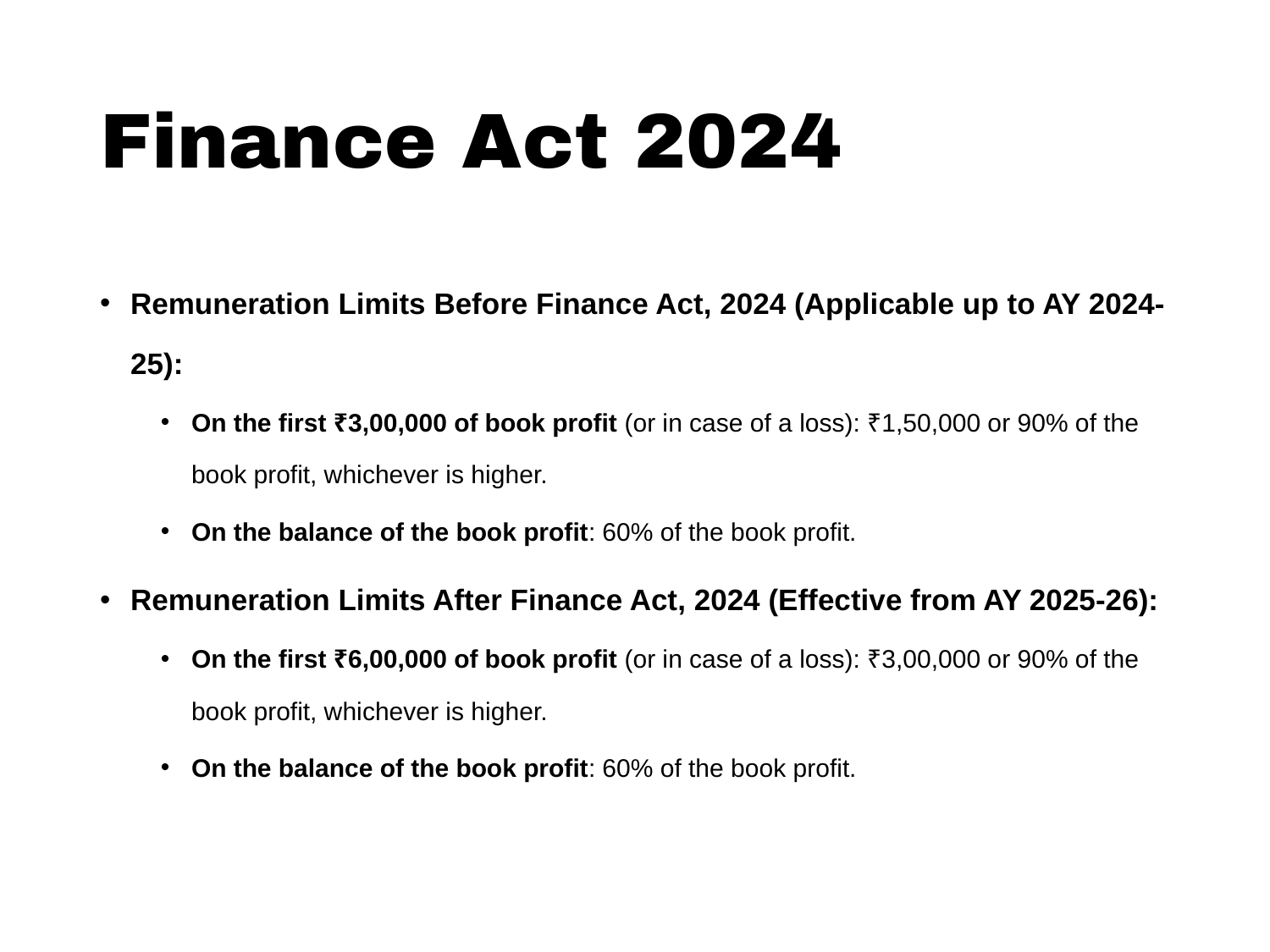

# Finance Act 2024
Remuneration Limits Before Finance Act, 2024 (Applicable up to AY 2024-25):
On the first ₹3,00,000 of book profit (or in case of a loss): ₹1,50,000 or 90% of the book profit, whichever is higher.
On the balance of the book profit: 60% of the book profit.
Remuneration Limits After Finance Act, 2024 (Effective from AY 2025-26):
On the first ₹6,00,000 of book profit (or in case of a loss): ₹3,00,000 or 90% of the book profit, whichever is higher.
On the balance of the book profit: 60% of the book profit.